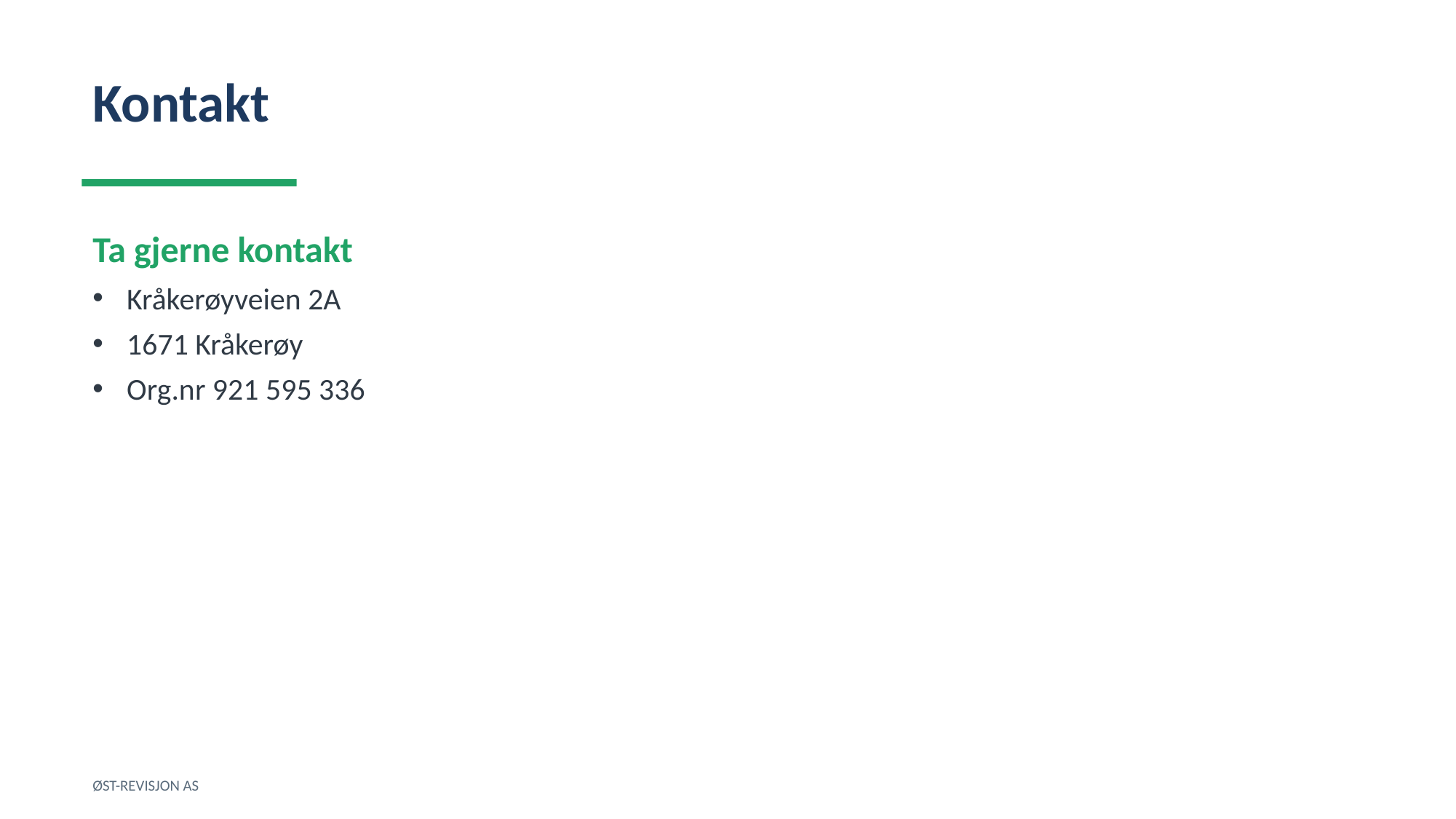

Kontakt

Ta gjerne kontakt
Kråkerøyveien 2A
1671 Kråkerøy
Org.nr 921 595 336
ØST-REVISJON AS